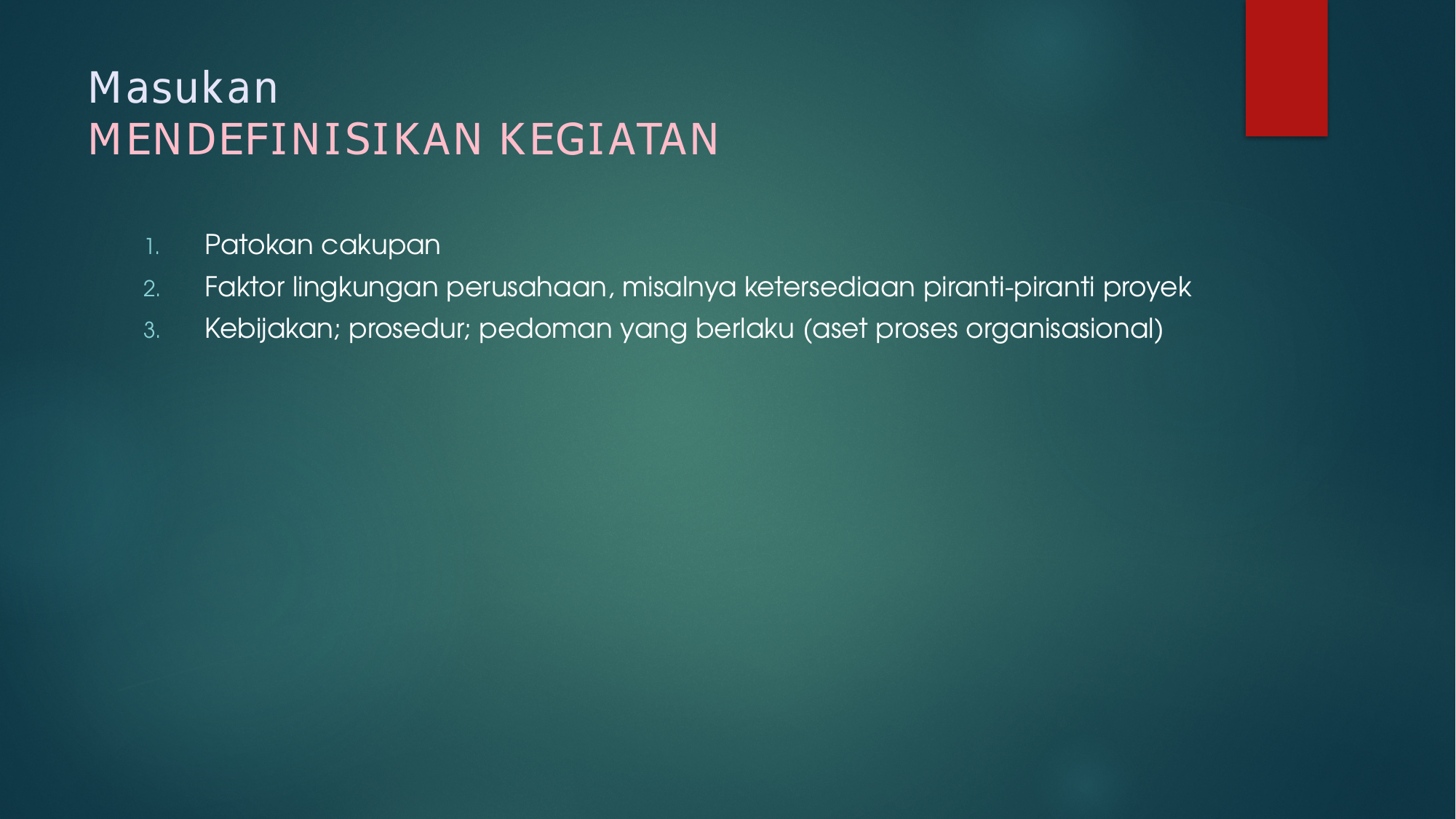

# Masukan MENDEFINISIKAN KEGIATAN
Patokan cakupan
Faktor lingkungan perusahaan, misalnya ketersediaan piranti-piranti proyek
Kebijakan; prosedur; pedoman yang berlaku (aset proses organisasional)